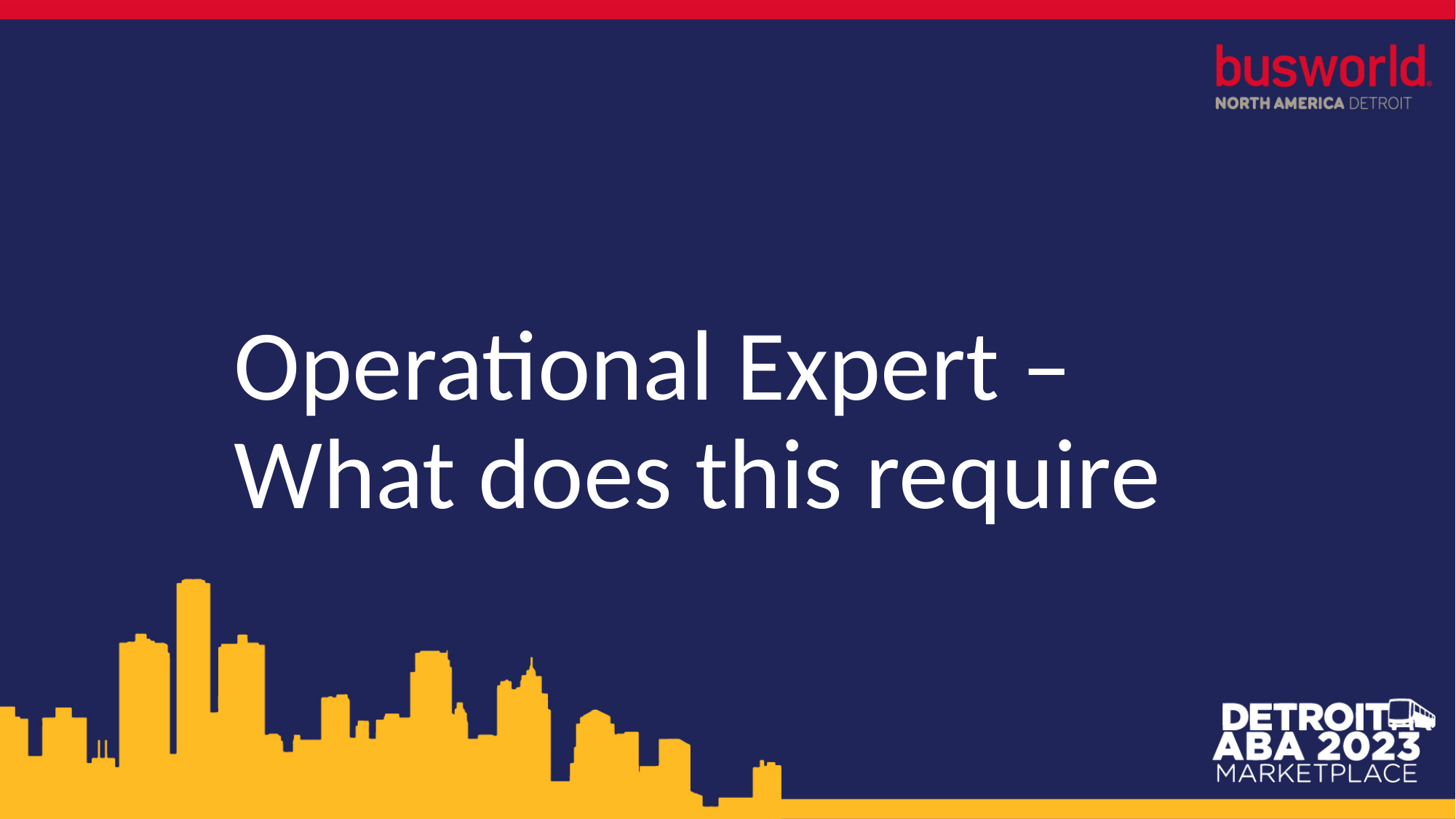

# Operational Expert – What does this require